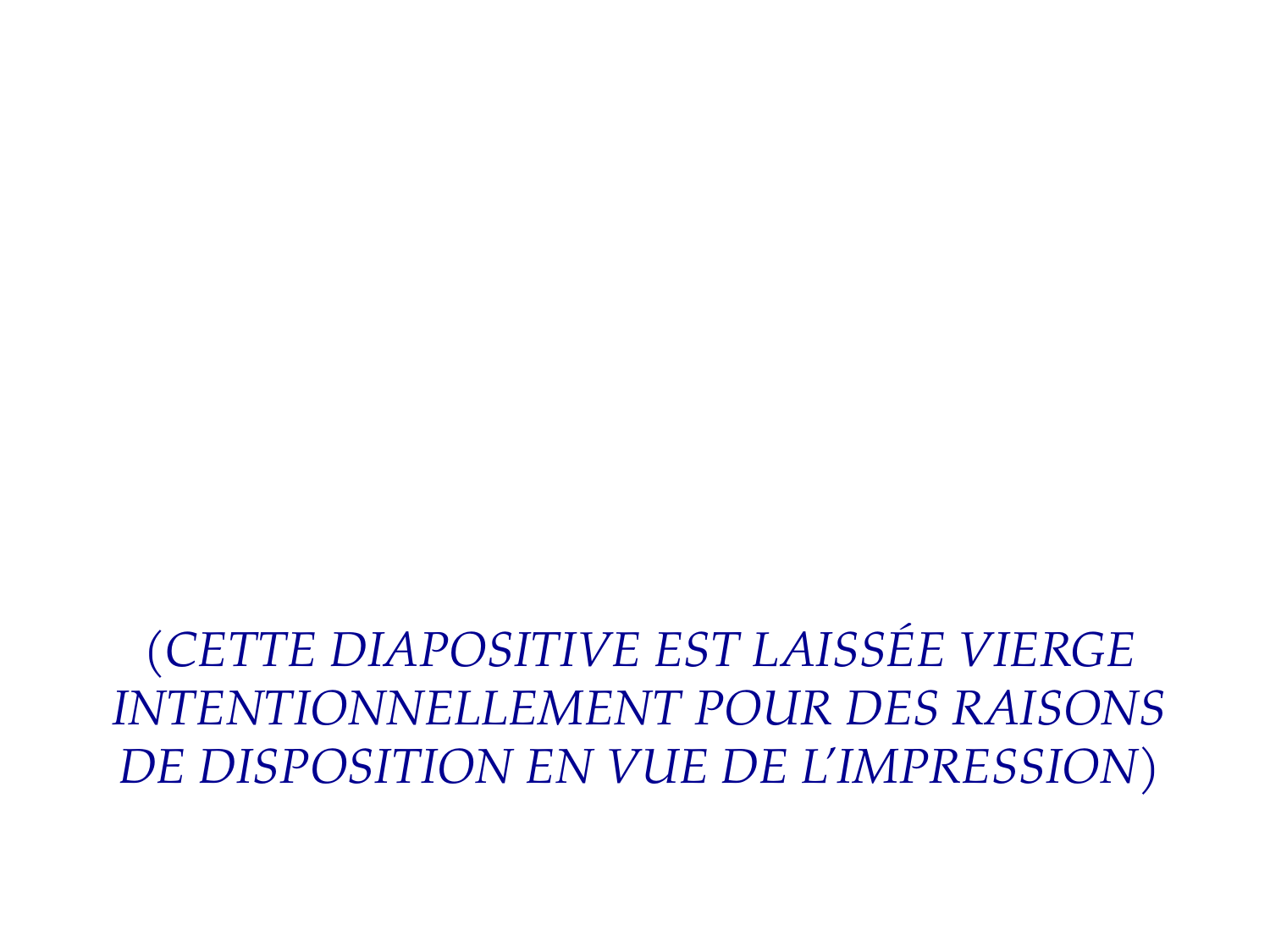

# (Cette diapositive est laissée vierge intentionnellement pour des raisons de disposition en vue de l’impression)